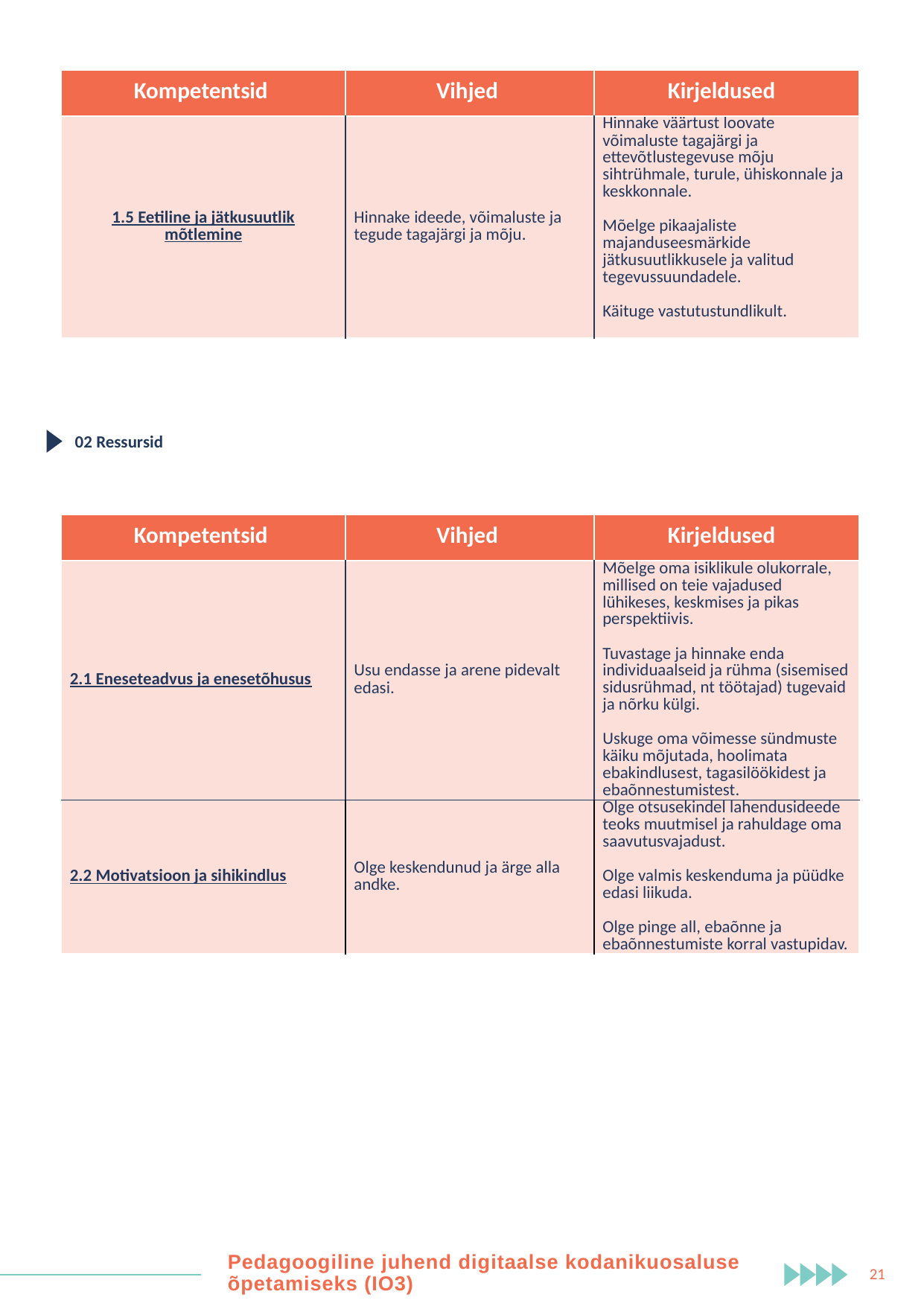

| Kompetentsid | Vihjed | Kirjeldused |
| --- | --- | --- |
| 1.5 Eetiline ja jätkusuutlik mõtlemine | Hinnake ideede, võimaluste ja tegude tagajärgi ja mõju. | Hinnake väärtust loovate võimaluste tagajärgi ja ettevõtlustegevuse mõju sihtrühmale, turule, ühiskonnale ja keskkonnale.   Mõelge pikaajaliste majanduseesmärkide jätkusuutlikkusele ja valitud tegevussuundadele.   Käituge vastutustundlikult. |
02 Ressursid

| Kompetentsid | Vihjed | Kirjeldused |
| --- | --- | --- |
| 2.1 Eneseteadvus ja enesetõhusus | Usu endasse ja arene pidevalt edasi. | Mõelge oma isiklikule olukorrale, millised on teie vajadused lühikeses, keskmises ja pikas perspektiivis.   Tuvastage ja hinnake enda individuaalseid ja rühma (sisemised sidusrühmad, nt töötajad) tugevaid ja nõrku külgi.   Uskuge oma võimesse sündmuste käiku mõjutada, hoolimata ebakindlusest, tagasilöökidest ja ebaõnnestumistest. |
| 2.2 Motivatsioon ja sihikindlus | Olge keskendunud ja ärge alla andke. | Olge otsusekindel lahendusideede teoks muutmisel ja rahuldage oma saavutusvajadust.   Olge valmis keskenduma ja püüdke edasi liikuda.   Olge pinge all, ebaõnne ja ebaõnnestumiste korral vastupidav. |
Pedagoogiline juhend digitaalse kodanikuosaluse õpetamiseks (IO3)